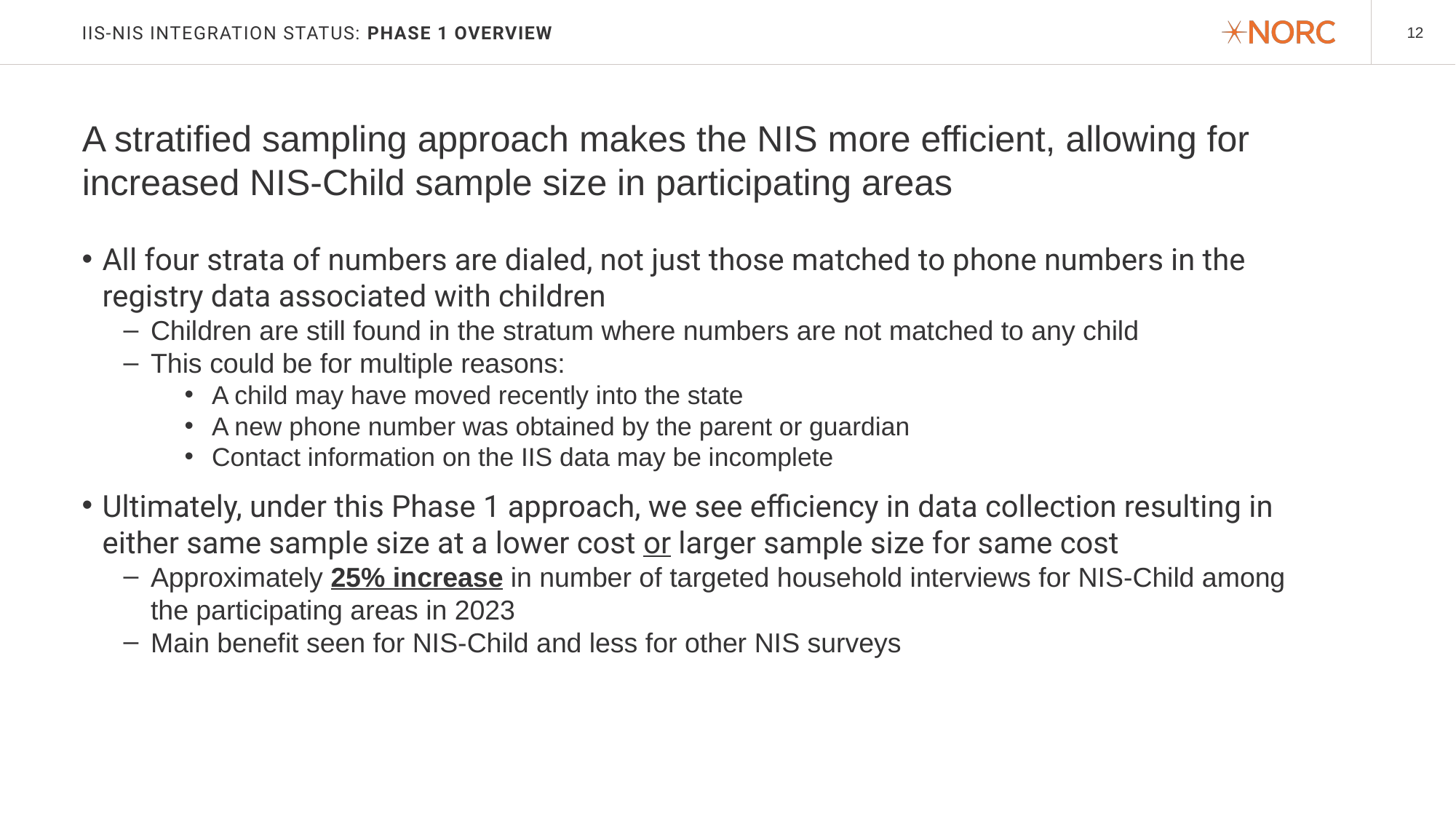

# IIS-NIS Integration Status: Phase 1 overview
A stratified sampling approach makes the NIS more efficient, allowing for increased NIS-Child sample size in participating areas
All four strata of numbers are dialed, not just those matched to phone numbers in the registry data associated with children
Children are still found in the stratum where numbers are not matched to any child
This could be for multiple reasons:
A child may have moved recently into the state
A new phone number was obtained by the parent or guardian
Contact information on the IIS data may be incomplete
Ultimately, under this Phase 1 approach, we see efficiency in data collection resulting in either same sample size at a lower cost or larger sample size for same cost
Approximately 25% increase in number of targeted household interviews for NIS-Child among the participating areas in 2023
Main benefit seen for NIS-Child and less for other NIS surveys